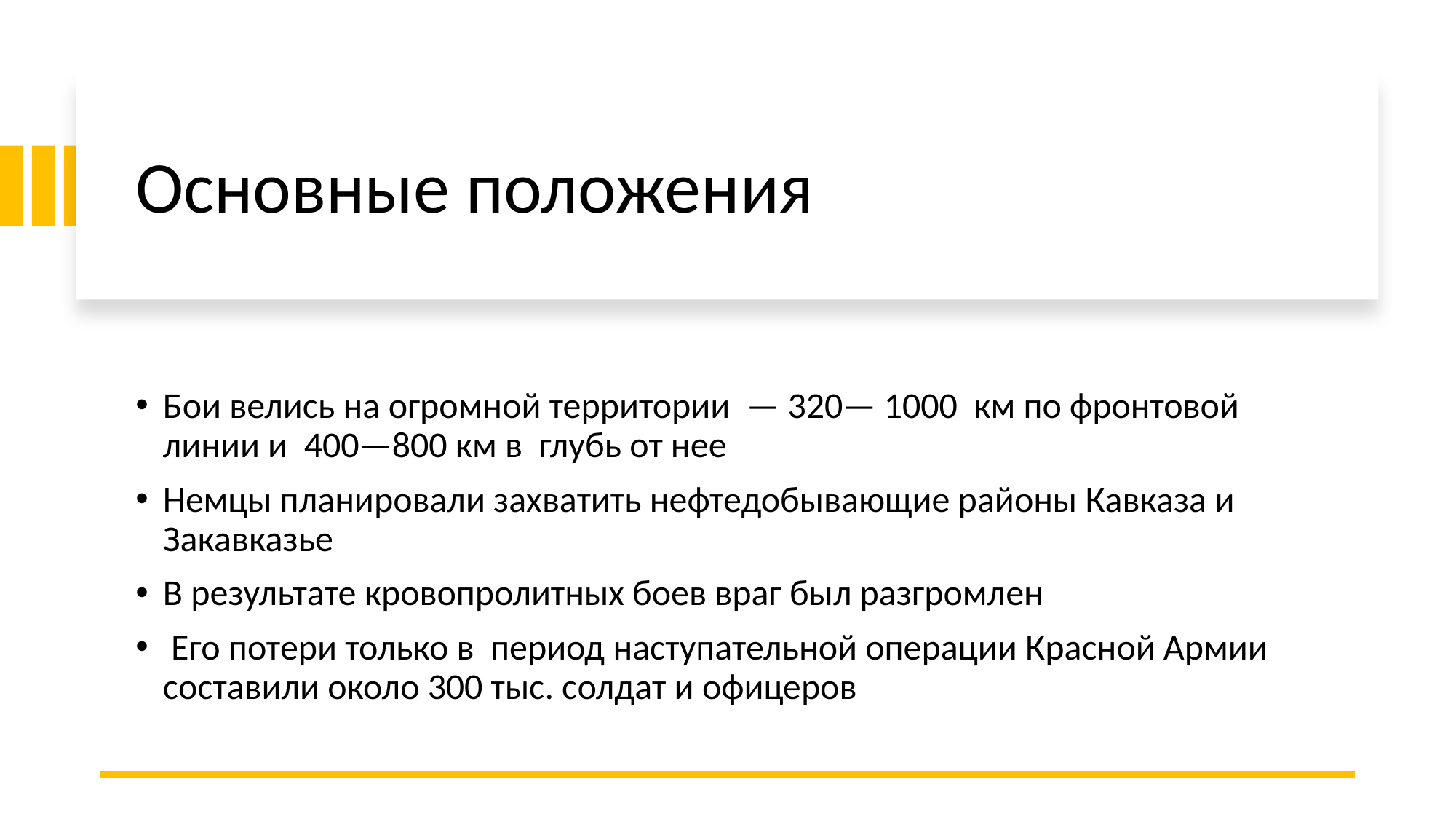

# Основные положения

Бои велись на огромной территории  — 320— 1000  км по фронтовой линии и  400—800 км в  глубь от нее
Немцы планировали захватить нефтедобывающие районы Кавказа и Закавказье
В результате кровопролитных боев враг был разгромлен
 Его потери только в  период наступательной операции Красной Армии составили около 300 тыс. солдат и офицеров